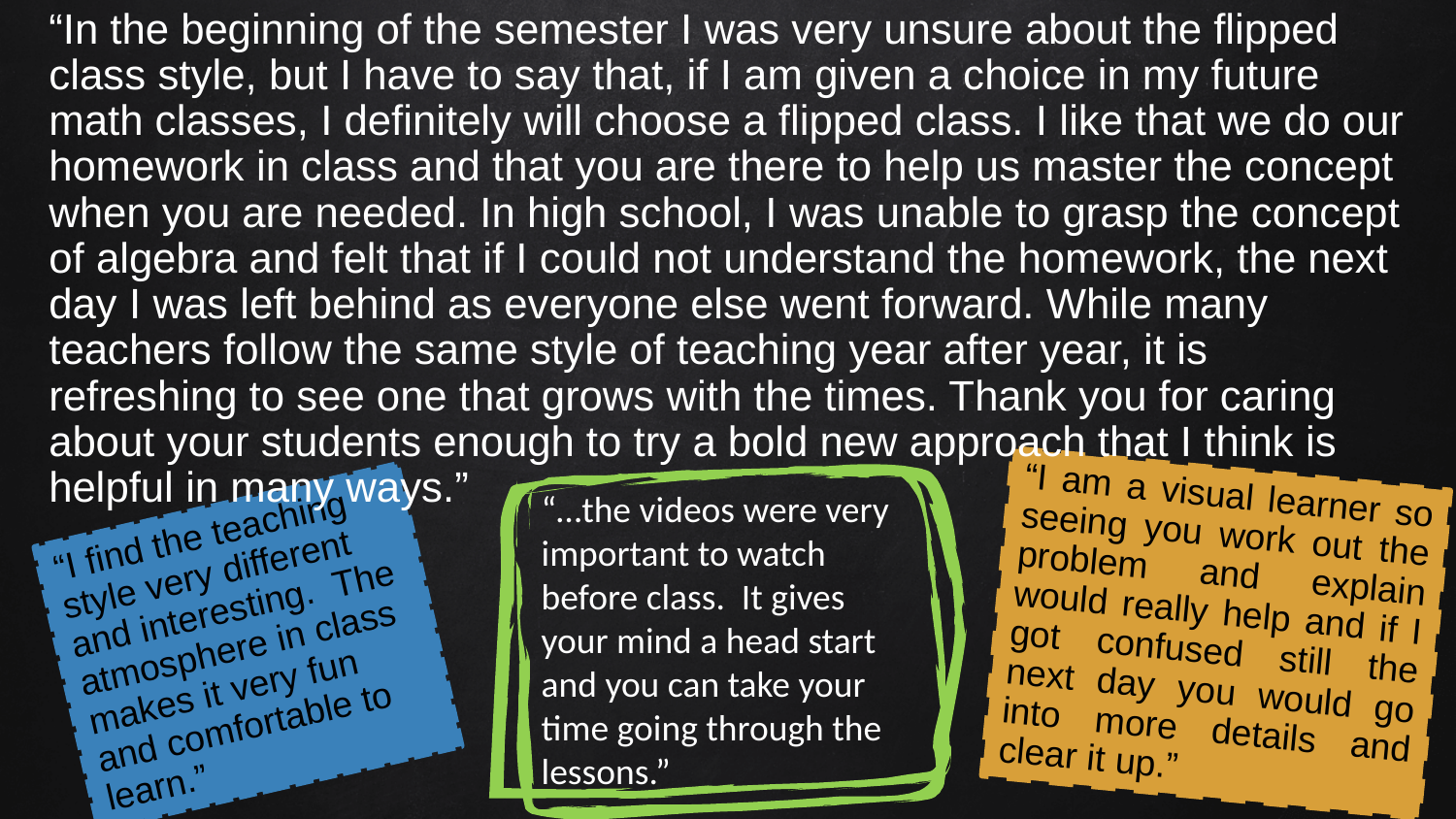

“In the beginning of the semester I was very unsure about the flipped class style, but I have to say that, if I am given a choice in my future math classes, I definitely will choose a flipped class. I like that we do our homework in class and that you are there to help us master the concept when you are needed. In high school, I was unable to grasp the concept of algebra and felt that if I could not understand the homework, the next day I was left behind as everyone else went forward. While many teachers follow the same style of teaching year after year, it is refreshing to see one that grows with the times. Thank you for caring about your students enough to try a bold new approach that I think is helpful in many ways.”

“I am a visual learner so seeing you work out the problem and explain would really help and if I got confused still the next day you would go into more details and clear it up.”
“…the videos were very important to watch before class.  It gives your mind a head start and you can take your time going through the lessons.”
“I find the teaching style very different and interesting.  The atmosphere in class makes it very fun and comfortable to learn.”